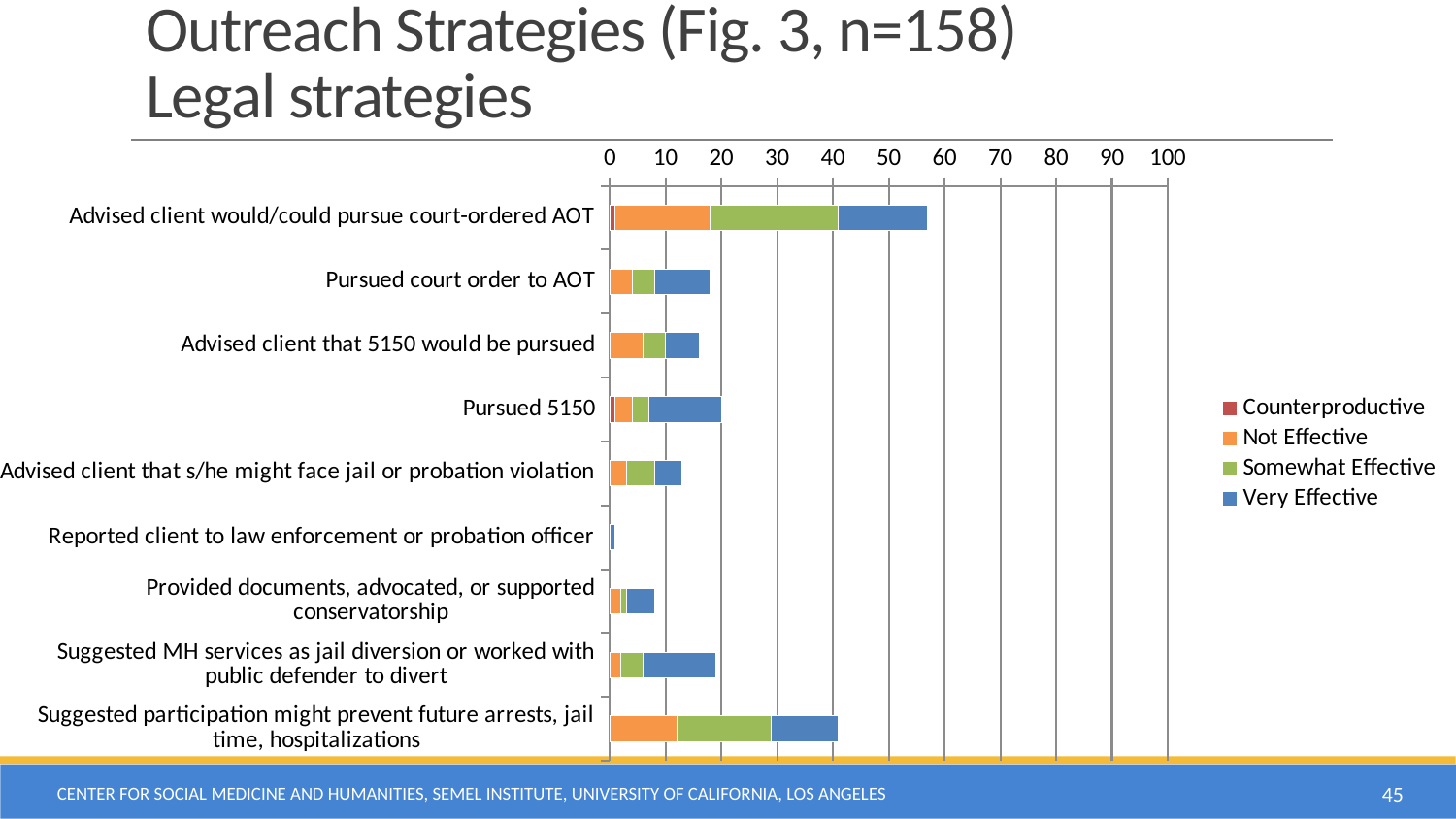

# Outreach Strategies (Fig. 3, n=158) Legal strategies

### Chart

| Category | Counterproductive | Not Effective | Somewhat Effective | Very Effective |
|---|---|---|---|---|
| Advised client would/could pursue court-ordered AOT | 1.0 | 17.0 | 23.0 | 16.0 |
| Pursued court order to AOT | 0.0 | 4.0 | 4.0 | 10.0 |
| Advised client that 5150 would be pursued | 0.0 | 6.0 | 4.0 | 6.0 |
| Pursued 5150 | 1.0 | 3.0 | 3.0 | 13.0 |
| Advised client that s/he might face jail or probation violation | 0.0 | 3.0 | 5.0 | 5.0 |
| Reported client to law enforcement or probation officer | 0.0 | 0.0 | 0.0 | 1.0 |
| Provided documents, advocated, or supported conservatorship | 0.0 | 2.0 | 1.0 | 5.0 |
| Suggested MH services as jail diversion or worked with public defender to divert | 0.0 | 2.0 | 4.0 | 13.0 |
| Suggested participation might prevent future arrests, jail time, hospitalizations | 0.0 | 12.0 | 17.0 | 12.0 |
Center for Social Medicine and Humanities, Semel Institute, University of California, Los Angeles
45